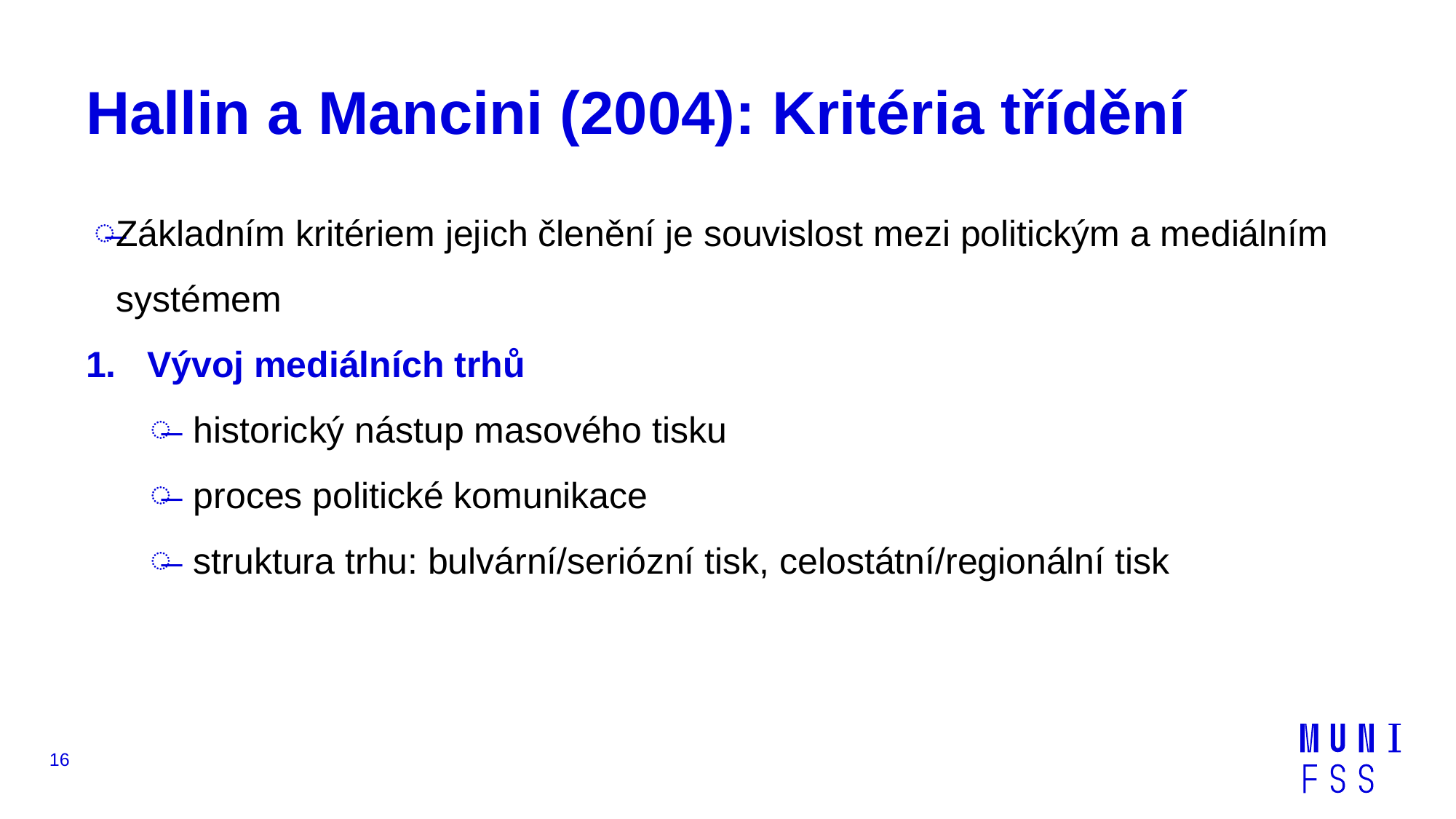

# Hallin a Mancini (2004): Kritéria třídění
Základním kritériem jejich členění je souvislost mezi politickým a mediálním systémem
Vývoj mediálních trhů
historický nástup masového tisku
proces politické komunikace
struktura trhu: bulvární/seriózní tisk, celostátní/regionální tisk
16